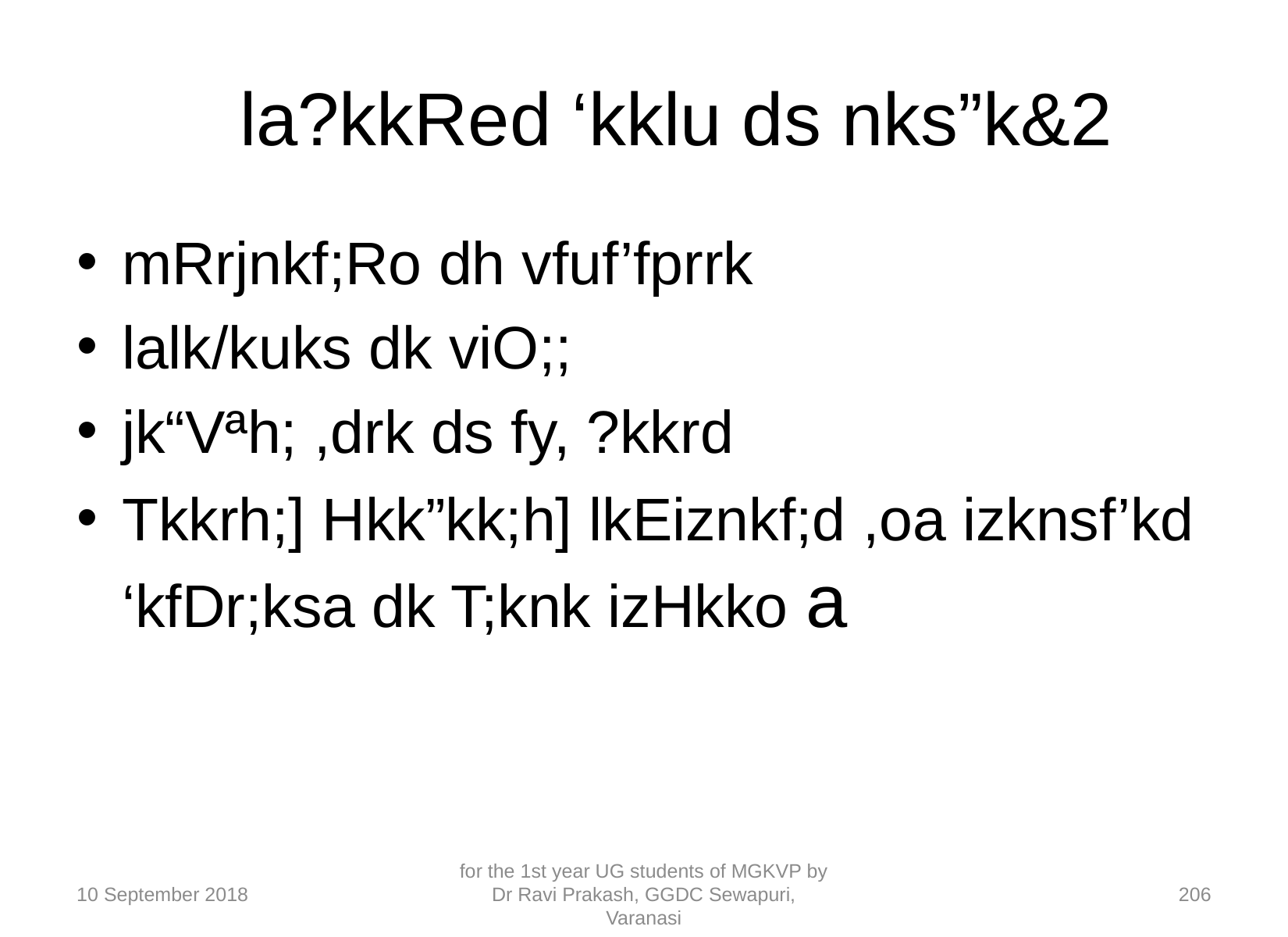

# la?kkRed ‘kklu ds nks”k&2
mRrjnkf;Ro dh vfuf’fprrk
lalk/kuks dk viO;;
jk“Vªh; ,drk ds fy, ?kkrd
Tkkrh;] Hkk”kk;h] lkEiznkf;d ,oa izknsf’kd ‘kfDr;ksa dk T;knk izHkko a
10 September 2018
for the 1st year UG students of MGKVP by Dr Ravi Prakash, GGDC Sewapuri, Varanasi
206